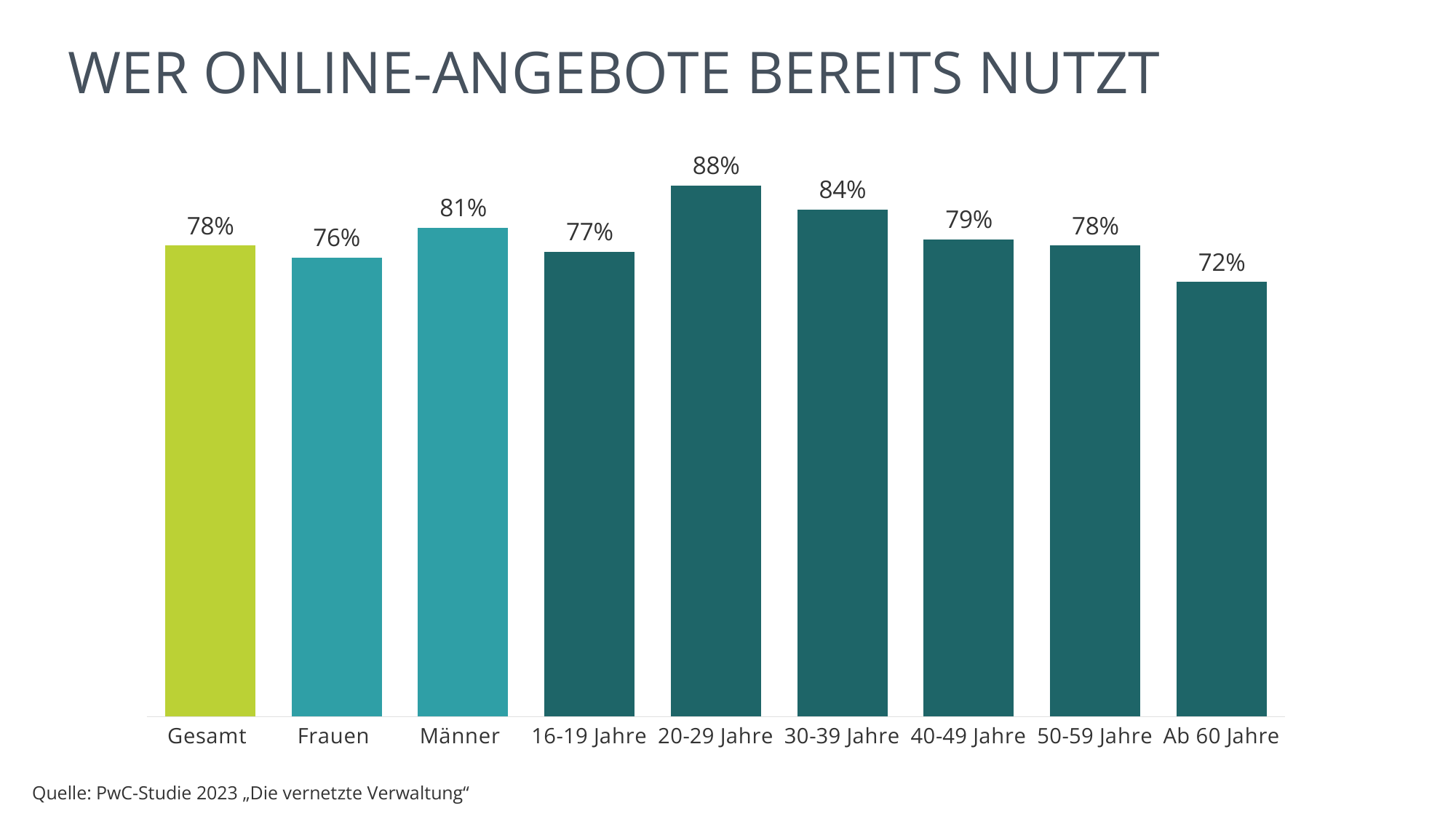

# Wer online-Angebote bereits nutzt

### Chart

| Category | Datenreihe 1 |
|---|---|
| Gesamt  | 0.78 |
| Frauen  | 0.76 |
| Männer  | 0.81 |
| 16-19 Jahre  | 0.77 |
| 20-29 Jahre  | 0.88 |
| 30-39 Jahre  | 0.84 |
| 40-49 Jahre  | 0.79 |
| 50-59 Jahre  | 0.78 |
| Ab 60 Jahre  | 0.72 |
Quelle: PwC-Studie 2023 „Die vernetzte Verwaltung“